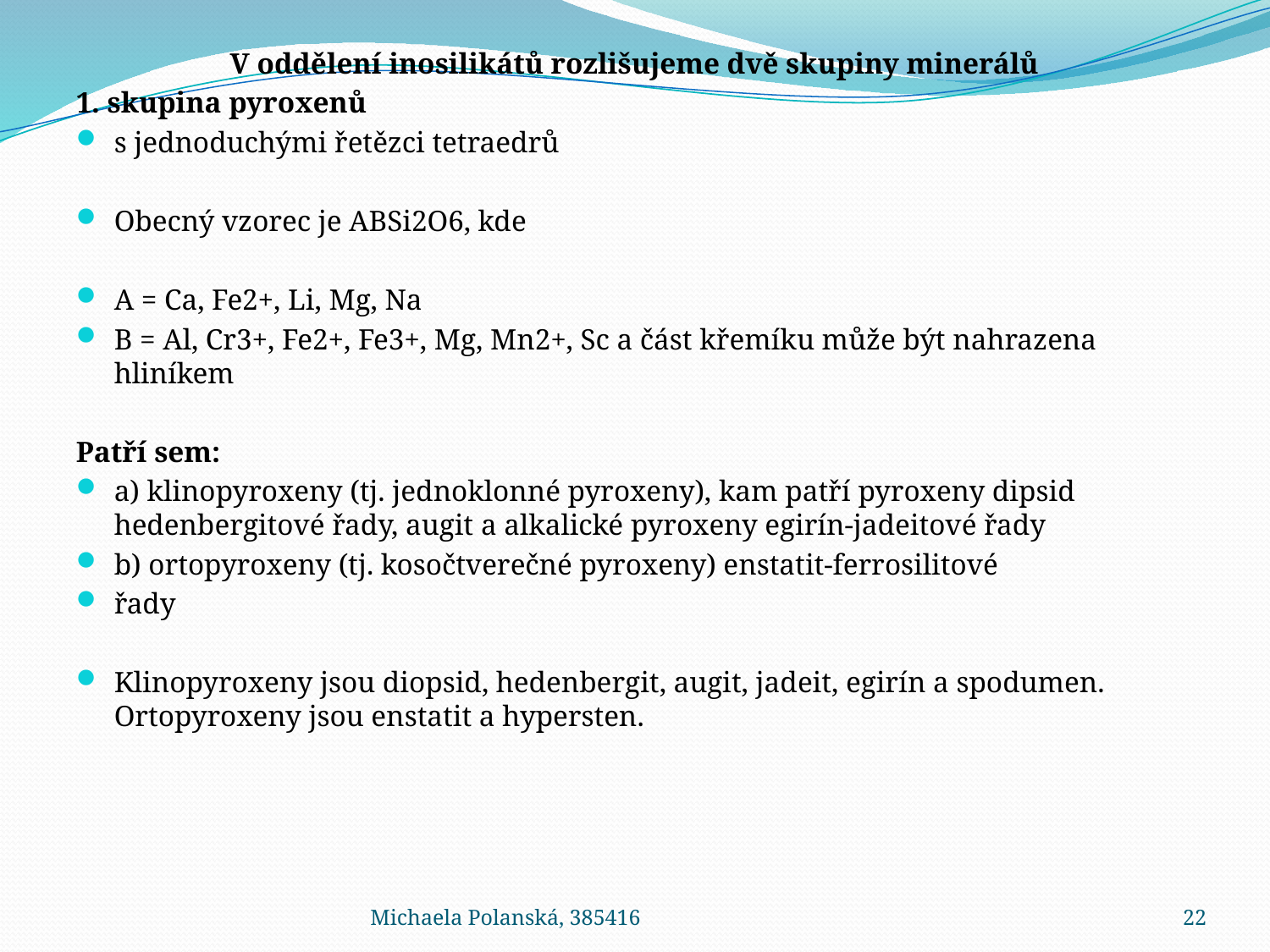

V oddělení inosilikátů rozlišujeme dvě skupiny minerálů
1. skupina pyroxenů
s jednoduchými řetězci tetraedrů

Obecný vzorec je ABSi2O6, kde

A = Ca, Fe2+, Li, Mg, Na
B = Al, Cr3+, Fe2+, Fe3+, Mg, Mn2+, Sc a část křemíku může být nahrazena hliníkem

Patří sem:
a) klinopyroxeny (tj. jednoklonné pyroxeny), kam patří pyroxeny dipsid hedenbergitové řady, augit a alkalické pyroxeny egirín-jadeitové řady
b) ortopyroxeny (tj. kosočtverečné pyroxeny) enstatit-ferrosilitové
řady

Klinopyroxeny jsou diopsid, hedenbergit, augit, jadeit, egirín a spodumen. Ortopyroxeny jsou enstatit a hypersten.
Michaela Polanská, 385416
22